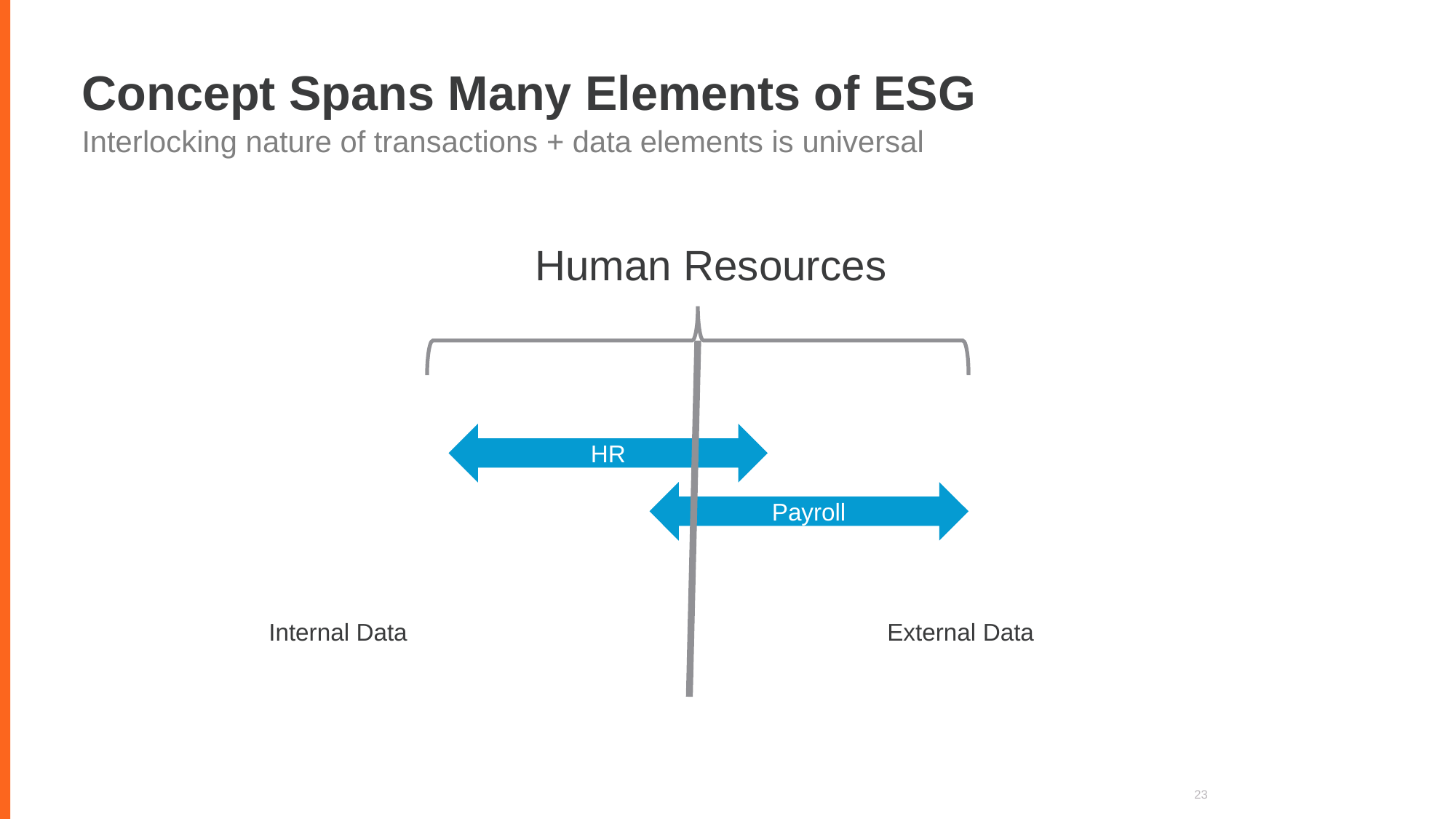

# Concept Spans Many Elements of ESG

Interlocking nature of transactions + data elements is universal

Human Resources

HR
Payroll
External Data
Internal Data
23